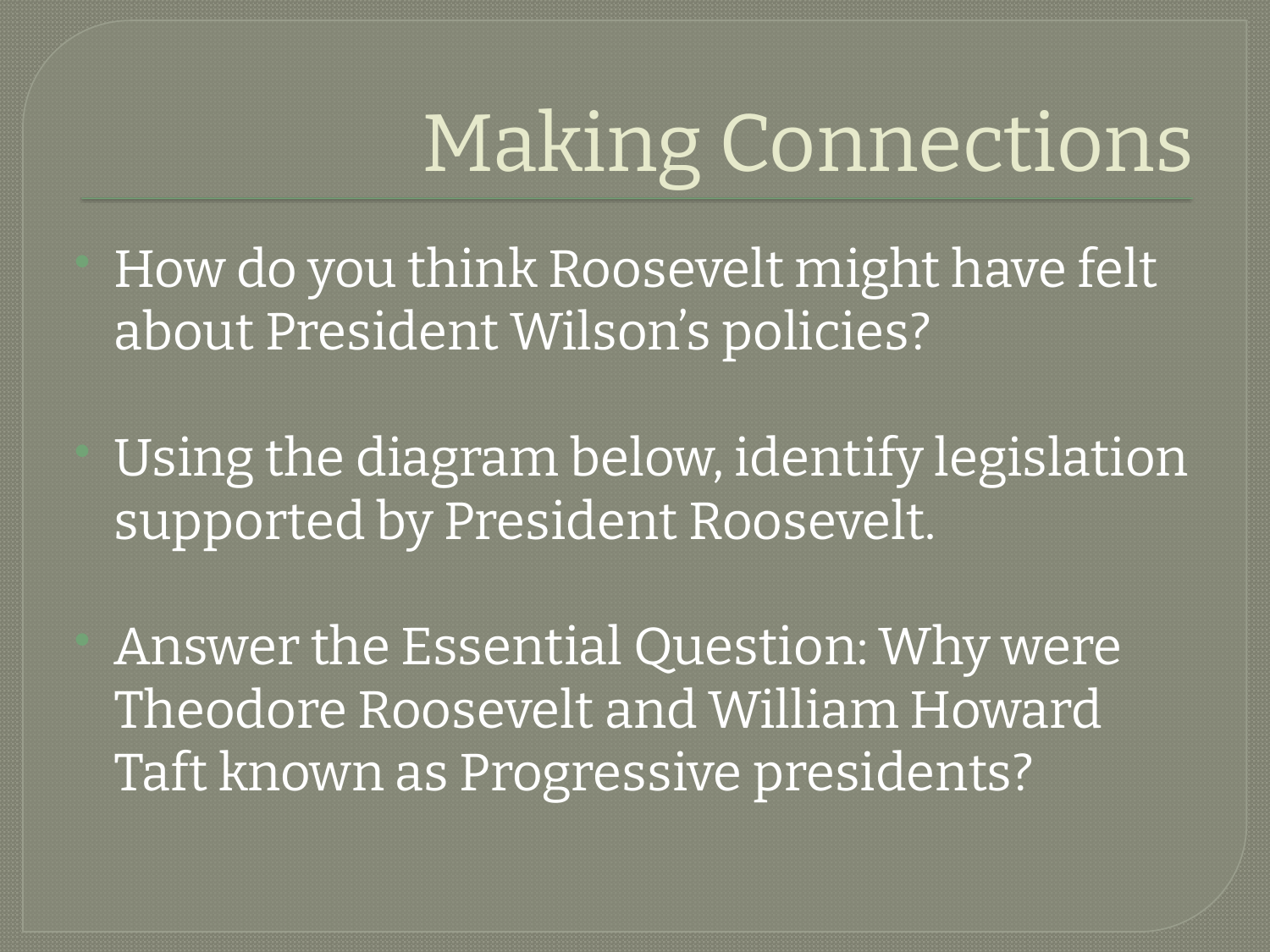

# Making Connections
How do you think Roosevelt might have felt about President Wilson’s policies?

Using the diagram below, identify legislation supported by President Roosevelt.

Answer the Essential Question: Why were Theodore Roosevelt and William Howard Taft known as Progressive presidents?